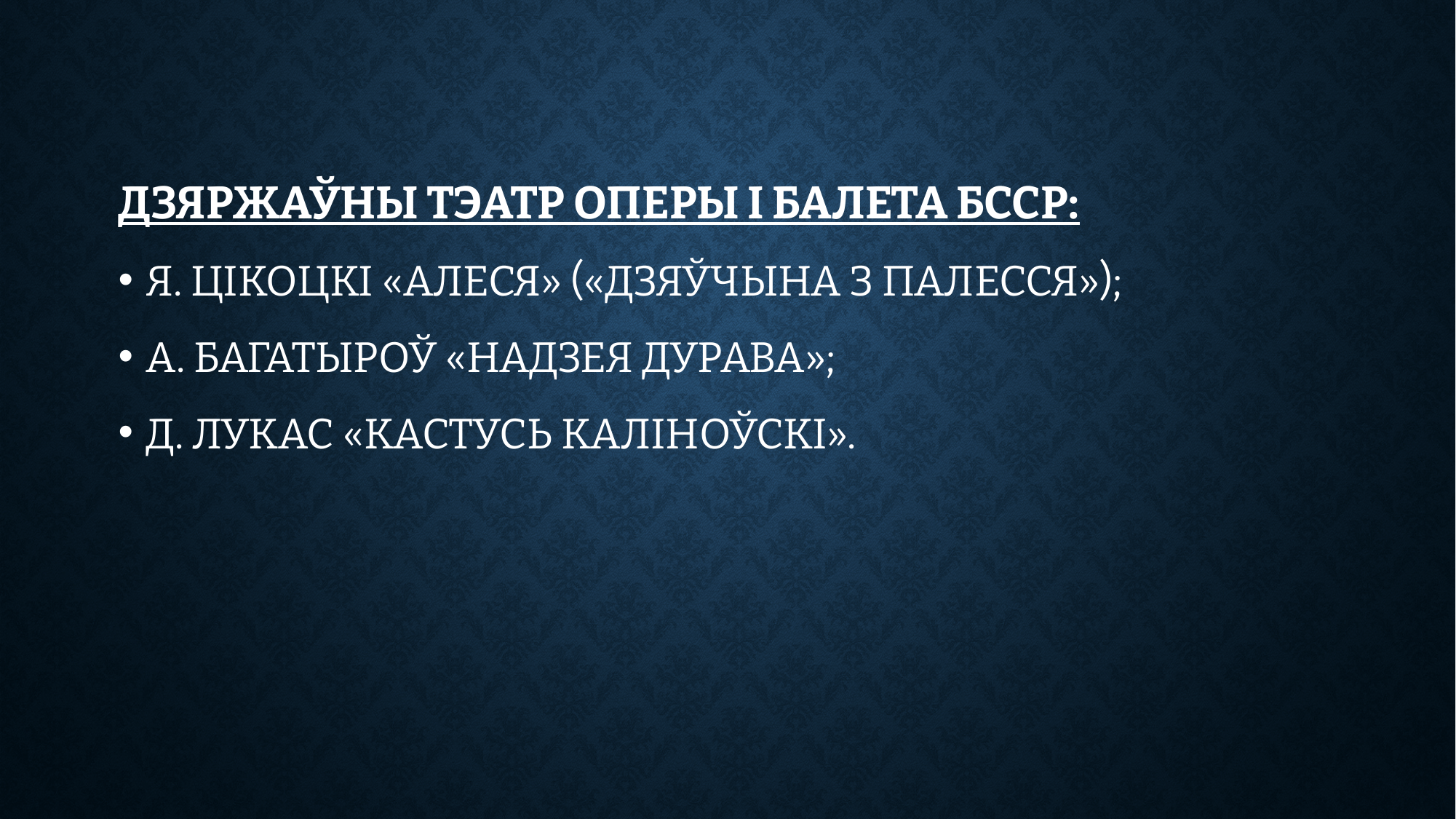

ДЗЯРЖАЎНЫ ТЭАТР ОПЕРЫ І БАЛЕТА БССР:
Я. ЦІКОЦКІ «АЛЕСЯ» («ДЗЯЎЧЫНА З ПАЛЕССЯ»);
А. БАГАТЫРОЎ «НАДЗЕЯ ДУРАВА»;
Д. ЛУКАС «КАСТУСЬ КАЛІНОЎСКІ».